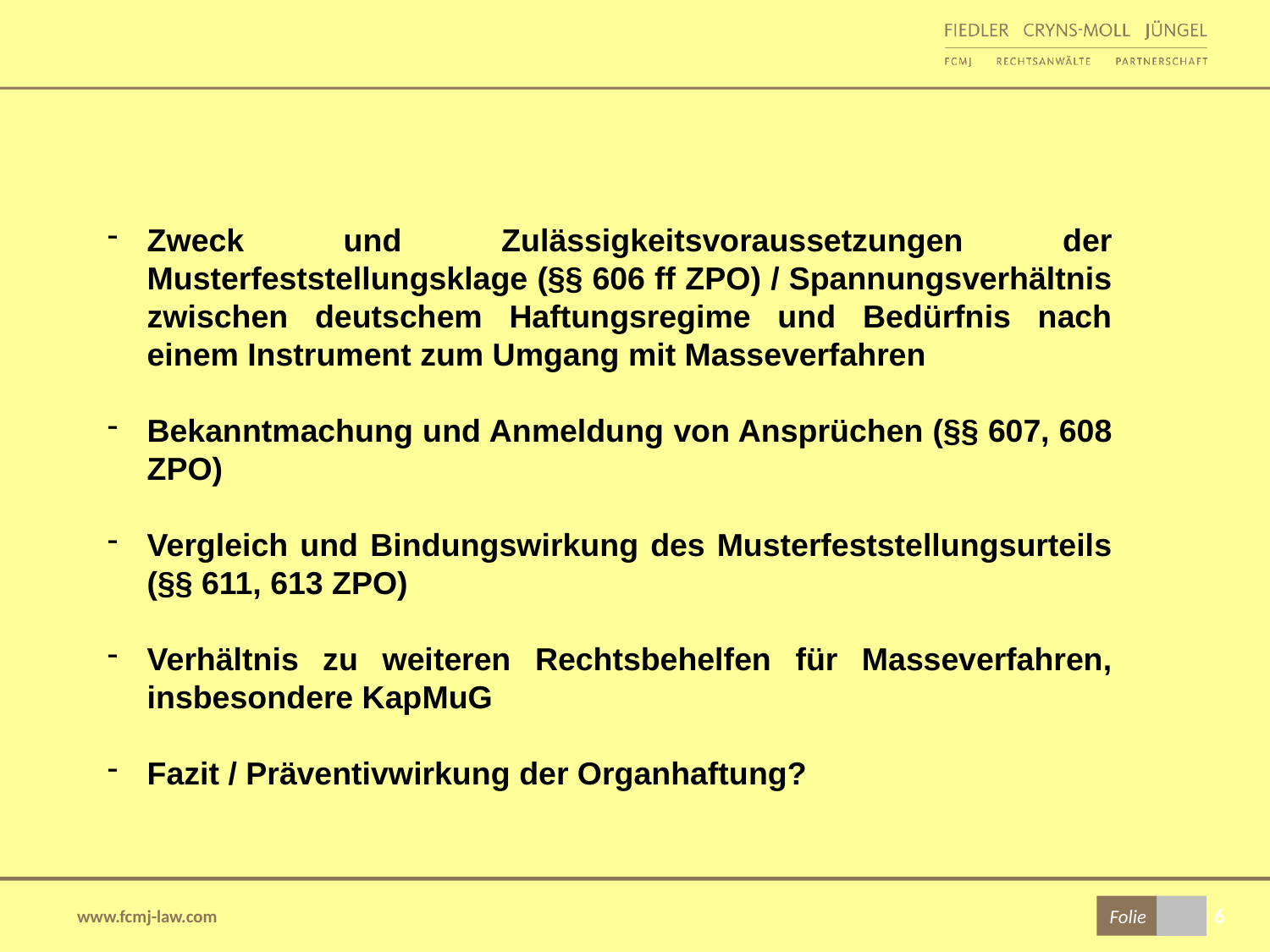

Zweck und Zulässigkeitsvoraussetzungen der Musterfeststellungsklage (§§ 606 ff ZPO) / Spannungsverhältnis zwischen deutschem Haftungsregime und Bedürfnis nach einem Instrument zum Umgang mit Masseverfahren

Bekanntmachung und Anmeldung von Ansprüchen (§§ 607, 608 ZPO)

Vergleich und Bindungswirkung des Musterfeststellungsurteils (§§ 611, 613 ZPO)

Verhältnis zu weiteren Rechtsbehelfen für Masseverfahren, insbesondere KapMuG

Fazit / Präventivwirkung der Organhaftung?